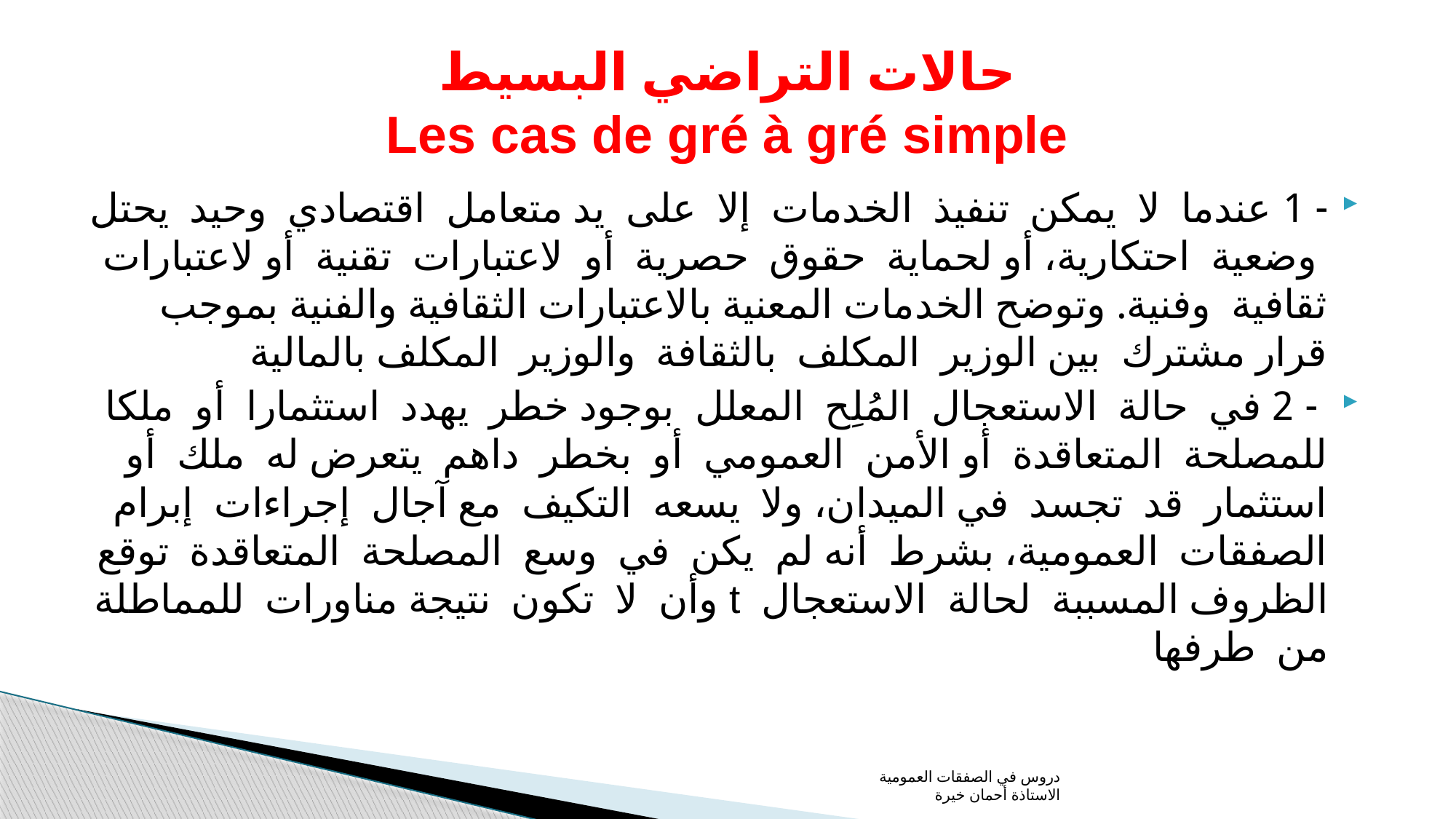

# حالات التراضي البسيط Les cas de gré à gré simple
- 1 عندما  لا  يمكن  تنفيذ  الخدمات  إلا  على  يد متعامل  اقتصادي  وحيد  يحتل  وضعية  احتكارية، أو لحماية  حقوق  حصرية  أو  لاعتبارات  تقنية  أو لاعتبارات  ثقافية  وفنية. وتوضح الخدمات المعنية بالاعتبارات الثقافية والفنية بموجب  قرار مشترك  بين الوزير  المكلف  بالثقافة  والوزير  المكلف بالمالية
 - 2 في  حالة  الاستعجال  المُلِح  المعلل  بوجود خطر  يهدد  استثمارا  أو  ملكا  للمصلحة  المتعاقدة  أو الأمن  العمومي  أو  بخطر  داهم  يتعرض له  ملك  أو استثمار  قد  تجسد  في الميدان، ولا  يسعه  التكيف  مع آجال  إجراءات  إبرام  الصفقات  العمومية، بشرط  أنه لم  يكن  في  وسع  المصلحة  المتعاقدة  توقع  الظروف المسببة  لحالة  الاستعجال  t وأن  لا  تكون  نتيجة مناورات  للمماطلة  من  طرفها

دروس في الصفقات العمومية                                 الاستاذة أحمان خيرة